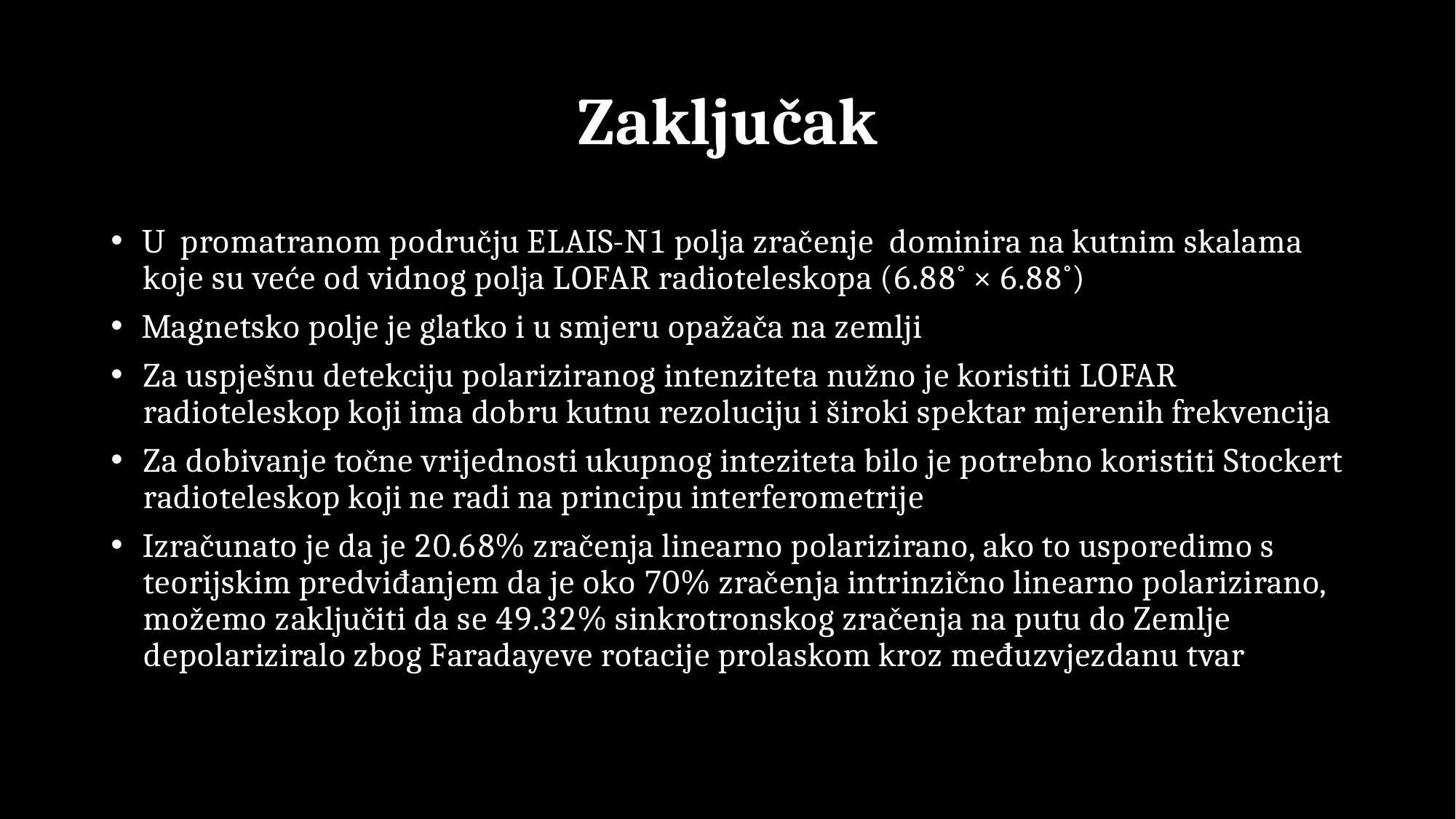

# Zaključak
U  promatranom području ELAIS-N1 polja zračenje  dominira na kutnim skalama koje su veće od vidnog polja LOFAR radioteleskopa (6.88˚ × 6.88˚)
Magnetsko polje je glatko i u smjeru opažača na zemlji
Za uspješnu detekciju polariziranog intenziteta nužno je koristiti LOFAR radioteleskop koji ima dobru kutnu rezoluciju i široki spektar mjerenih frekvencija
Za dobivanje točne vrijednosti ukupnog inteziteta bilo je potrebno koristiti Stockert radioteleskop koji ne radi na principu interferometrije
Izračunato je da je 20.68% zračenja linearno polarizirano, ako to usporedimo s teorijskim predviđanjem da je oko 70% zračenja intrinzično linearno polarizirano, možemo zaključiti da se 49.32% sinkrotronskog zračenja na putu do Zemlje depolariziralo zbog Faradayeve rotacije prolaskom kroz međuzvjezdanu tvar